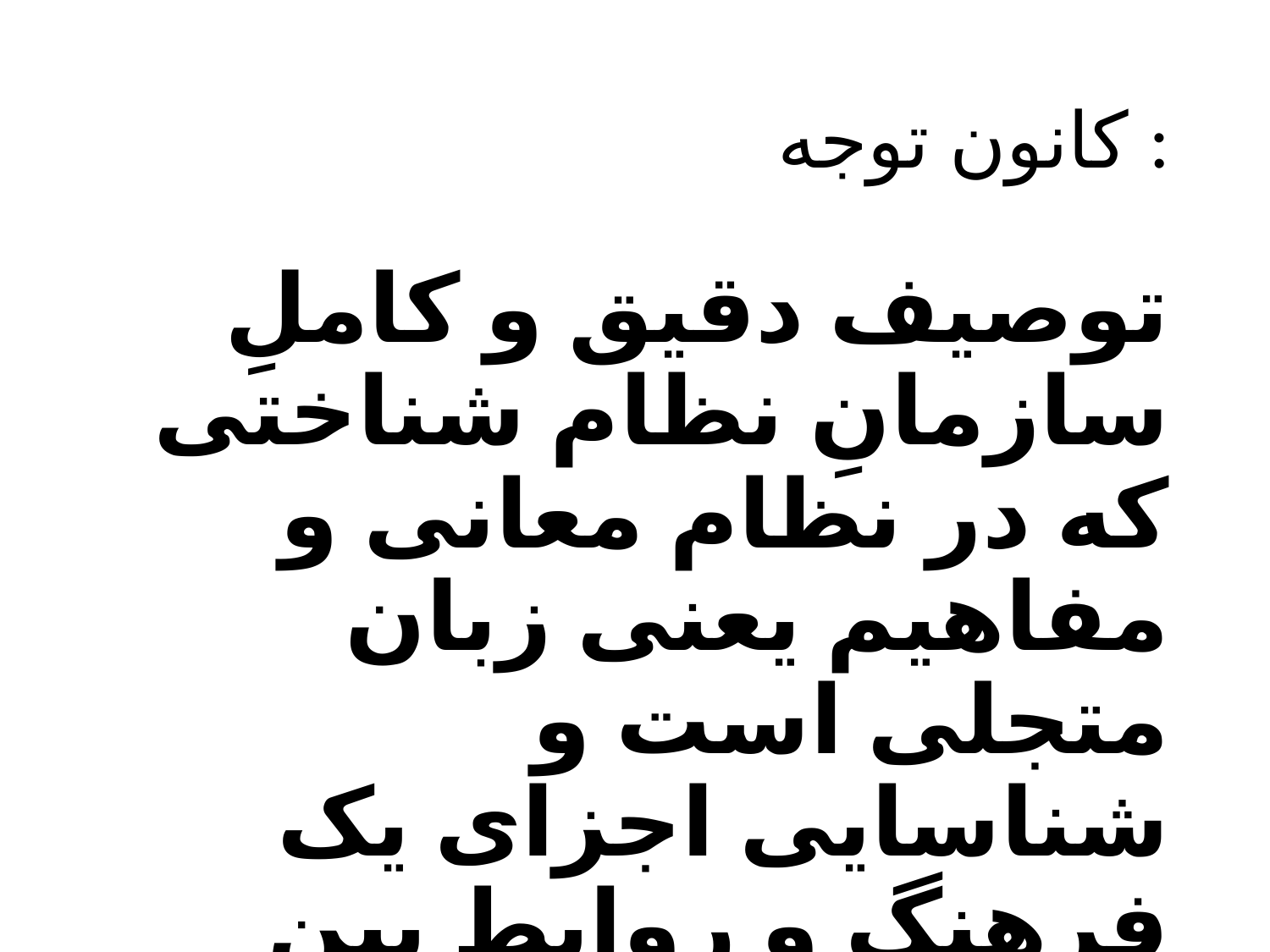

# کانون توجه :
توصیف دقیق و کاملِ سازمانِ نظام شناختی که در نظام معانی و مفاهیم یعنی زبان متجلی است و شناسایی اجزای یک فرهنگ و روابط بین این اجزا